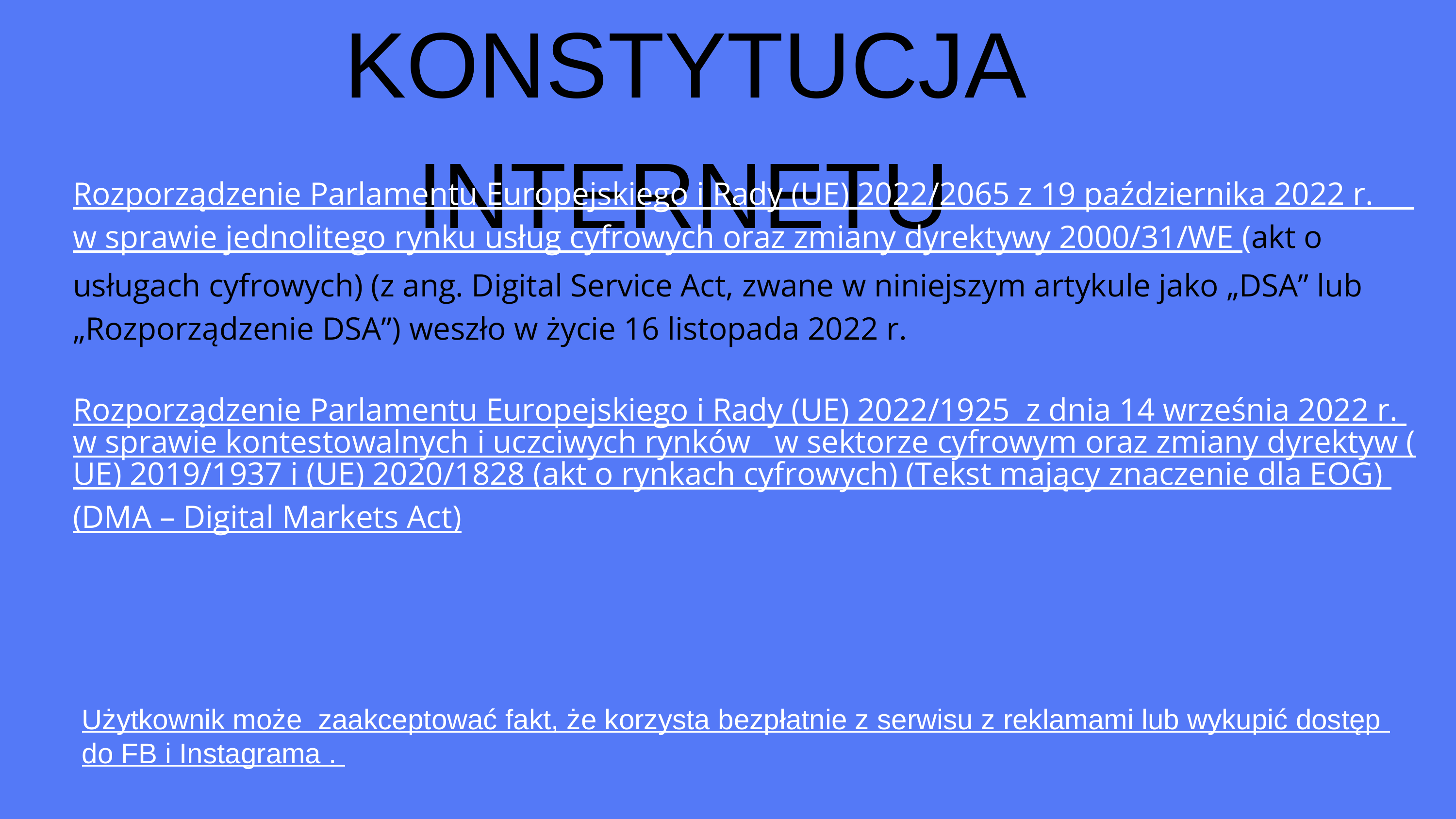

KONSTYTUCJA INTERNETU
Rozporządzenie Parlamentu Europejskiego i Rady (UE) 2022/2065 z 19 października 2022 r.     w sprawie jednolitego rynku usług cyfrowych oraz zmiany dyrektywy 2000/31/WE (akt o usługach cyfrowych) (z ang. Digital Service Act, zwane w niniejszym artykule jako „DSA” lub „Rozporządzenie DSA”) weszło w życie 16 listopada 2022 r.

Rozporządzenie Parlamentu Europejskiego i Rady (UE) 2022/1925  z dnia 14 września 2022 r. w sprawie kontestowalnych i uczciwych rynków   w sektorze cyfrowym oraz zmiany dyrektyw (UE) 2019/1937 i (UE) 2020/1828 (akt o rynkach cyfrowych) (Tekst mający znaczenie dla EOG) (DMA – Digital Markets Act)

Użytkownik może  zaakceptować fakt, że korzysta bezpłatnie z serwisu z reklamami lub wykupić dostęp do FB i Instagrama .